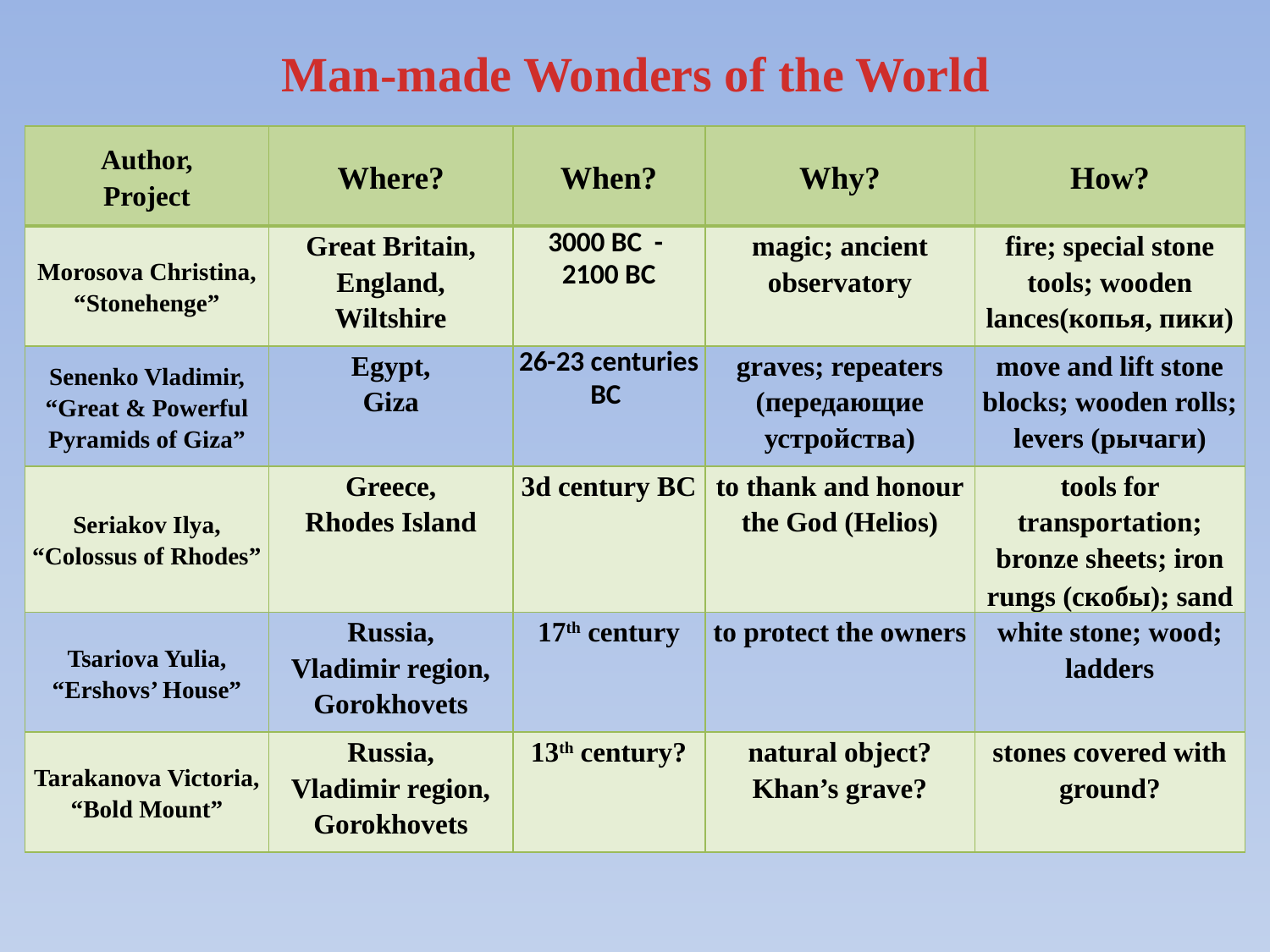

Man-made Wonders of the World
| Author, Project | Where? | When? | Why? | How? |
| --- | --- | --- | --- | --- |
| Morosova Christina, “Stonehenge” | Great Britain, England, Wiltshire | 3000 BC - 2100 BC | magic; ancient observatory | fire; special stone tools; wooden lances(копья, пики) |
| Senenko Vladimir, “Great & Powerful Pyramids of Giza” | Egypt, Giza | 26-23 centuries BC | graves; repeaters (передающие устройства) | move and lift stone blocks; wooden rolls; levers (рычаги) |
| Seriakov Ilya, “Colossus of Rhodes” | Greece, Rhodes Island | 3d century BC | to thank and honour the God (Helios) | tools for transportation; bronze sheets; iron rungs (скобы); sand |
| Tsariova Yulia, “Ershovs’ House” | Russia, Vladimir region, Gorokhovets | 17th century | to protect the owners | white stone; wood; ladders |
| Tarakanova Victoria, “Bold Mount” | Russia, Vladimir region, Gorokhovets | 13th century? | natural object? Khan’s grave? | stones covered with ground? |